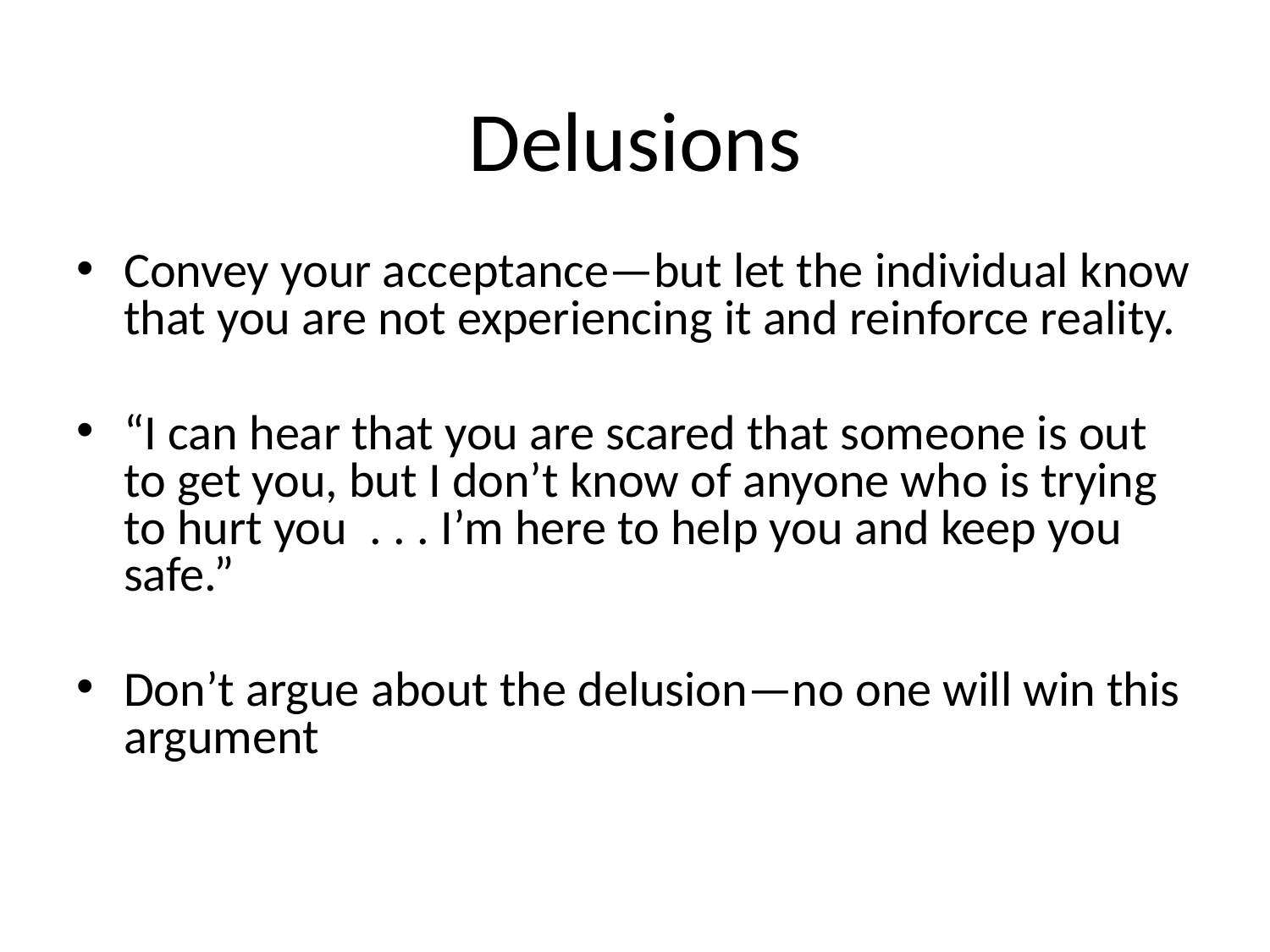

# Delusions
Convey your acceptance—but let the individual know that you are not experiencing it and reinforce reality.

“I can hear that you are scared that someone is out to get you, but I don’t know of anyone who is trying to hurt you  . . . I’m here to help you and keep you safe.”

Don’t argue about the delusion—no one will win this argument